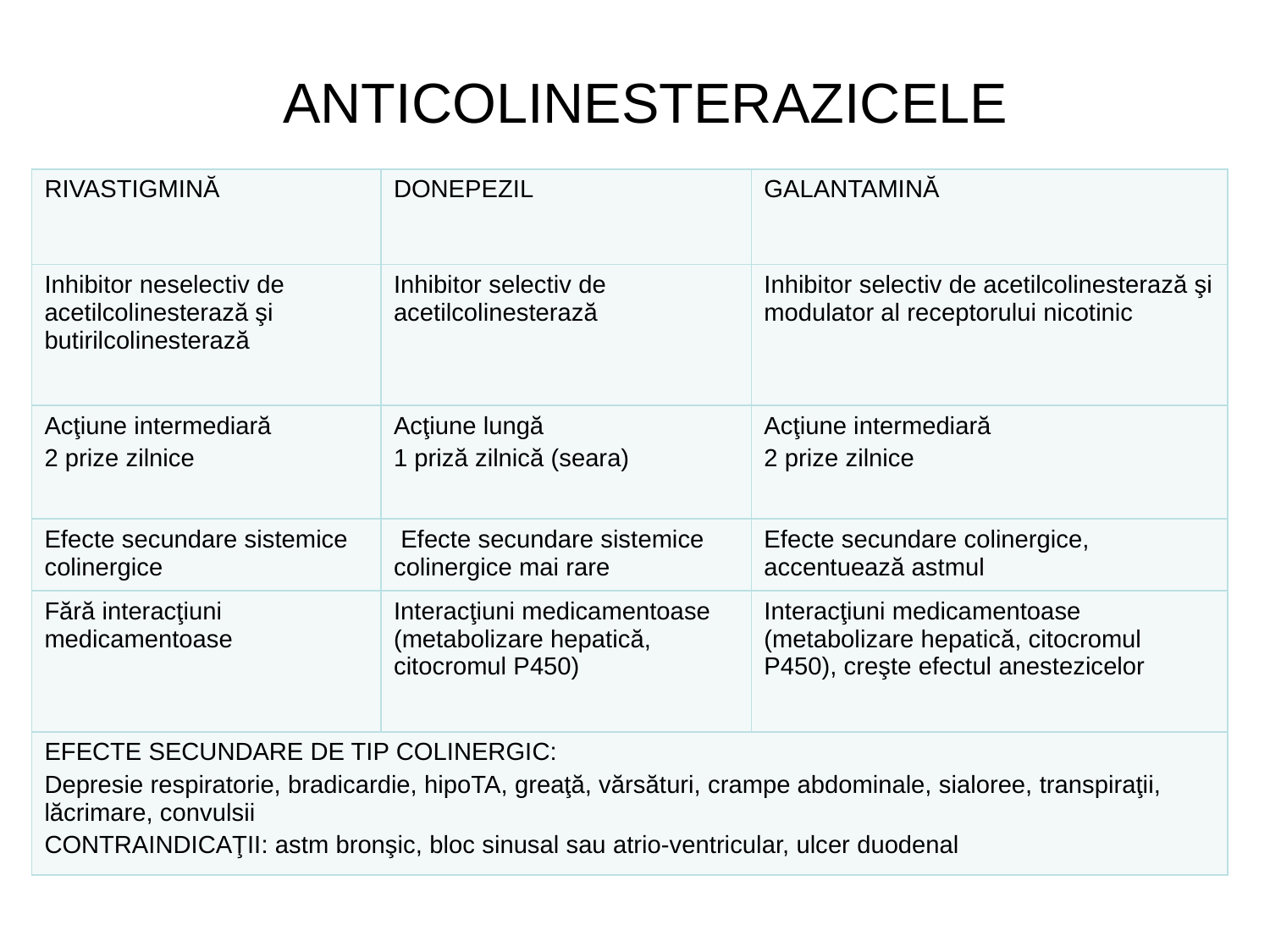

# ANTICOLINESTERAZICELE
| RIVASTIGMINĂ | DONEPEZIL | GALANTAMINĂ |
| --- | --- | --- |
| Inhibitor neselectiv de acetilcolinesterază şi butirilcolinesterază | Inhibitor selectiv de acetilcolinesterază | Inhibitor selectiv de acetilcolinesterază şi modulator al receptorului nicotinic |
| Acţiune intermediară 2 prize zilnice | Acţiune lungă 1 priză zilnică (seara) | Acţiune intermediară 2 prize zilnice |
| Efecte secundare sistemice colinergice | Efecte secundare sistemice colinergice mai rare | Efecte secundare colinergice, accentuează astmul |
| Fără interacţiuni medicamentoase | Interacţiuni medicamentoase (metabolizare hepatică, citocromul P450) | Interacţiuni medicamentoase (metabolizare hepatică, citocromul P450), creşte efectul anestezicelor |
| EFECTE SECUNDARE DE TIP COLINERGIC: Depresie respiratorie, bradicardie, hipoTA, greaţă, vărsături, crampe abdominale, sialoree, transpiraţii, lăcrimare, convulsii CONTRAINDICAŢII: astm bronşic, bloc sinusal sau atrio-ventricular, ulcer duodenal |  |  |